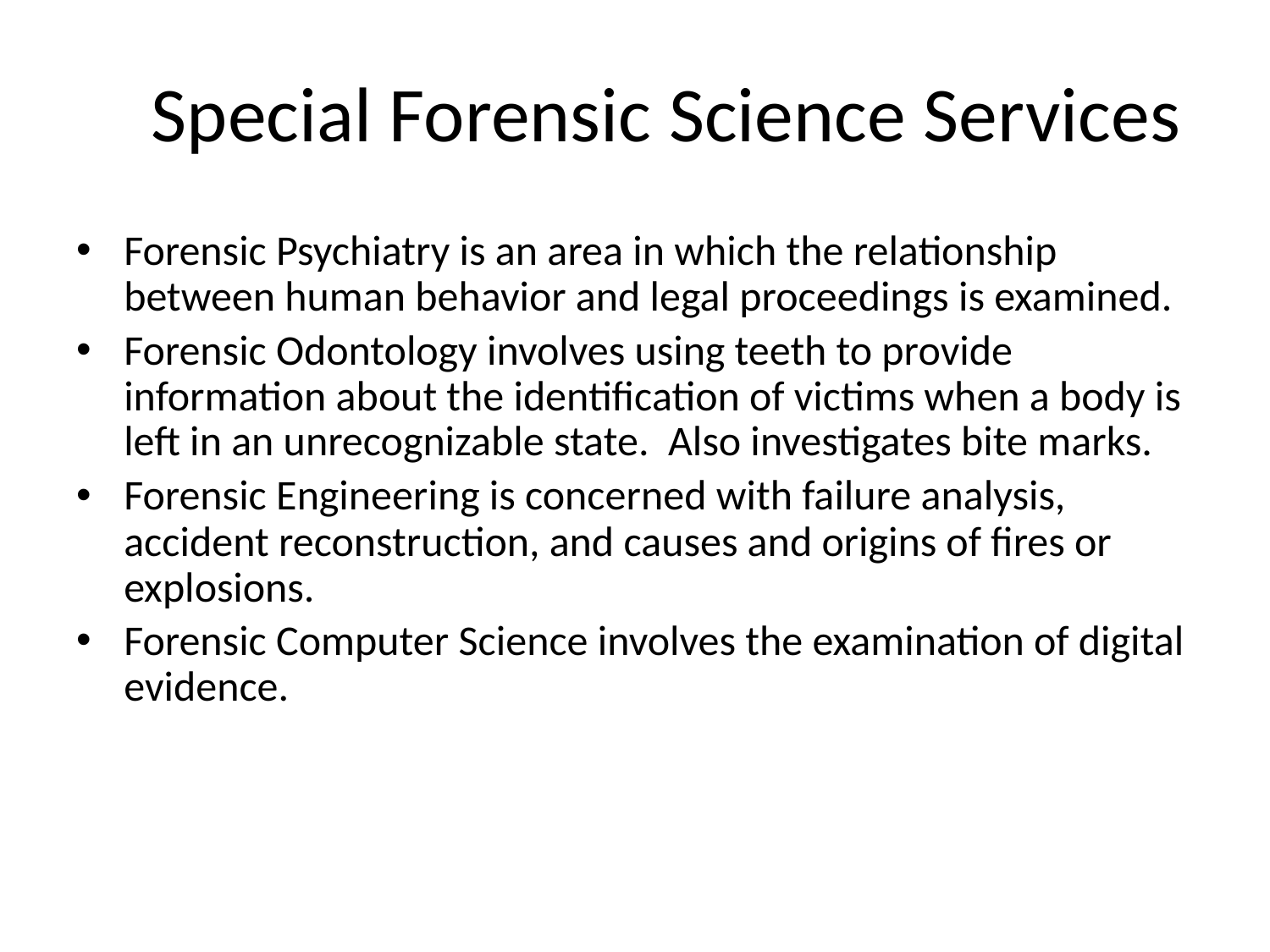

# Special Forensic Science Services
Forensic Psychiatry is an area in which the relationship between human behavior and legal proceedings is examined.
Forensic Odontology involves using teeth to provide information about the identification of victims when a body is left in an unrecognizable state.  Also investigates bite marks.
Forensic Engineering is concerned with failure analysis, accident reconstruction, and causes and origins of fires or explosions.
Forensic Computer Science involves the examination of digital evidence.